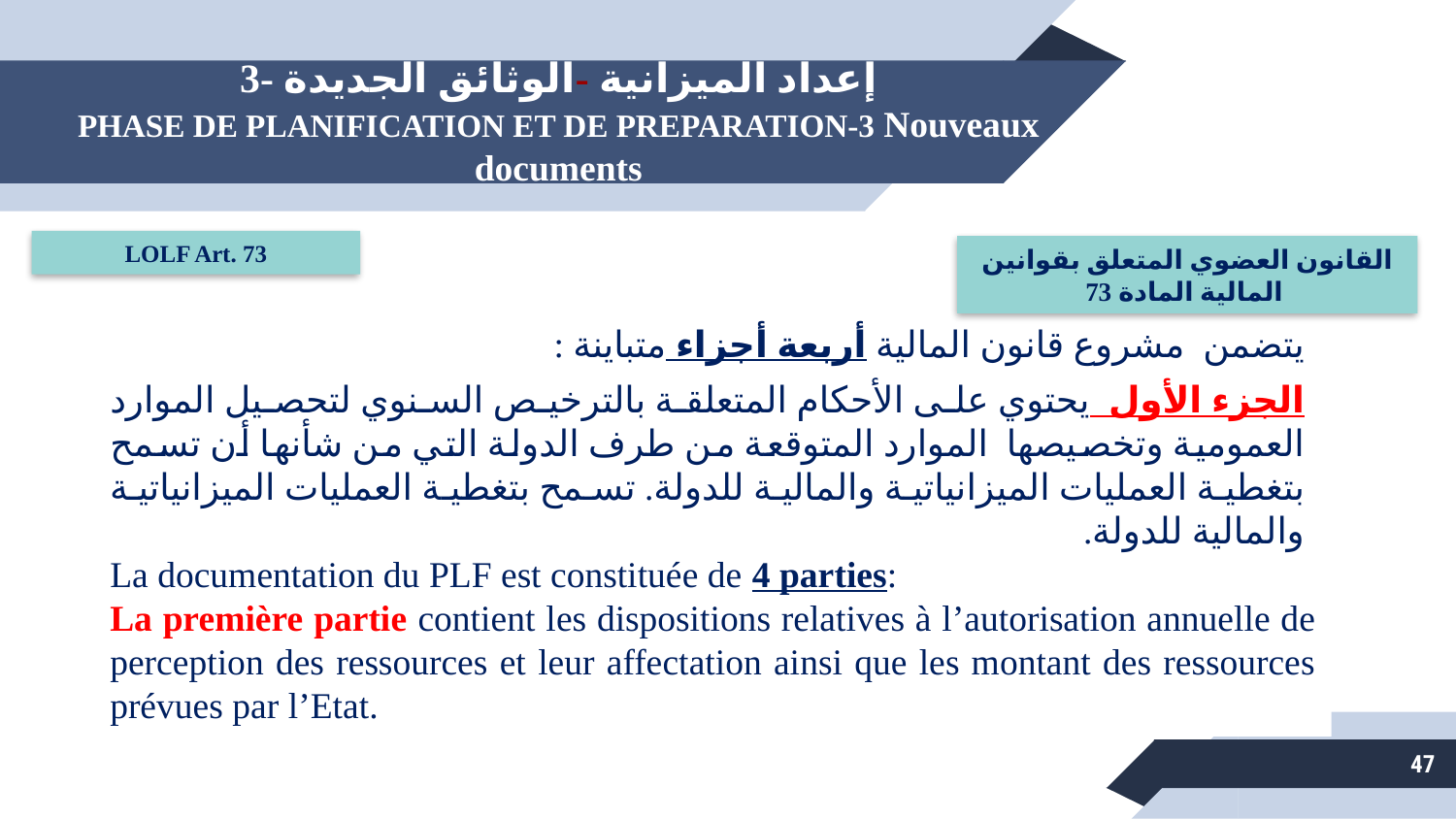

إعداد الميزانية -الوثائق الجديدة -3
PHASE DE PLANIFICATION ET DE PREPARATION-3 Nouveaux documents

LOLF Art. 73
القانون العضوي المتعلق بقوانين المالية المادة 73
يتضمن  مشروع قانون المالية أربعة أجزاء متباينة :
الجزء الأول  يحتوي على الأحكام المتعلقة بالترخيص السنوي لتحصيل الموارد العمومية وتخصيصها  الموارد المتوقعة من طرف الدولة التي من شأنها أن تسمح بتغطية العمليات الميزانياتية والمالية للدولة. تسمح بتغطية العمليات الميزانياتية والمالية للدولة.
La documentation du PLF est constituée de 4 parties:
La première partie contient les dispositions relatives à l’autorisation annuelle de perception des ressources et leur affectation ainsi que les montant des ressources prévues par l’Etat.

47